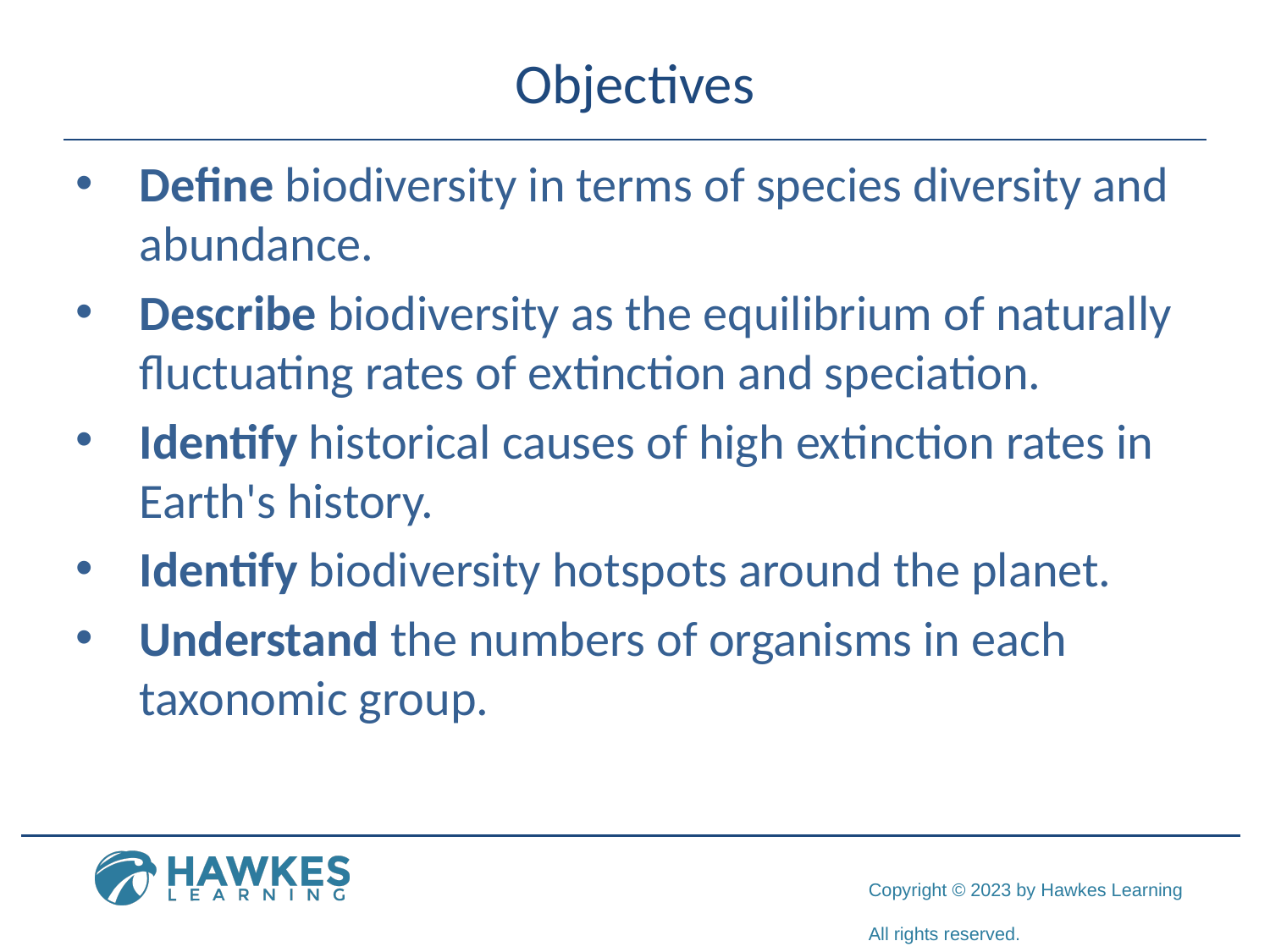

# Objectives
Define biodiversity in terms of species diversity and abundance.
Describe biodiversity as the equilibrium of naturally fluctuating rates of extinction and speciation.
Identify historical causes of high extinction rates in Earth's history.
Identify biodiversity hotspots around the planet.
Understand the numbers of organisms in each taxonomic group.